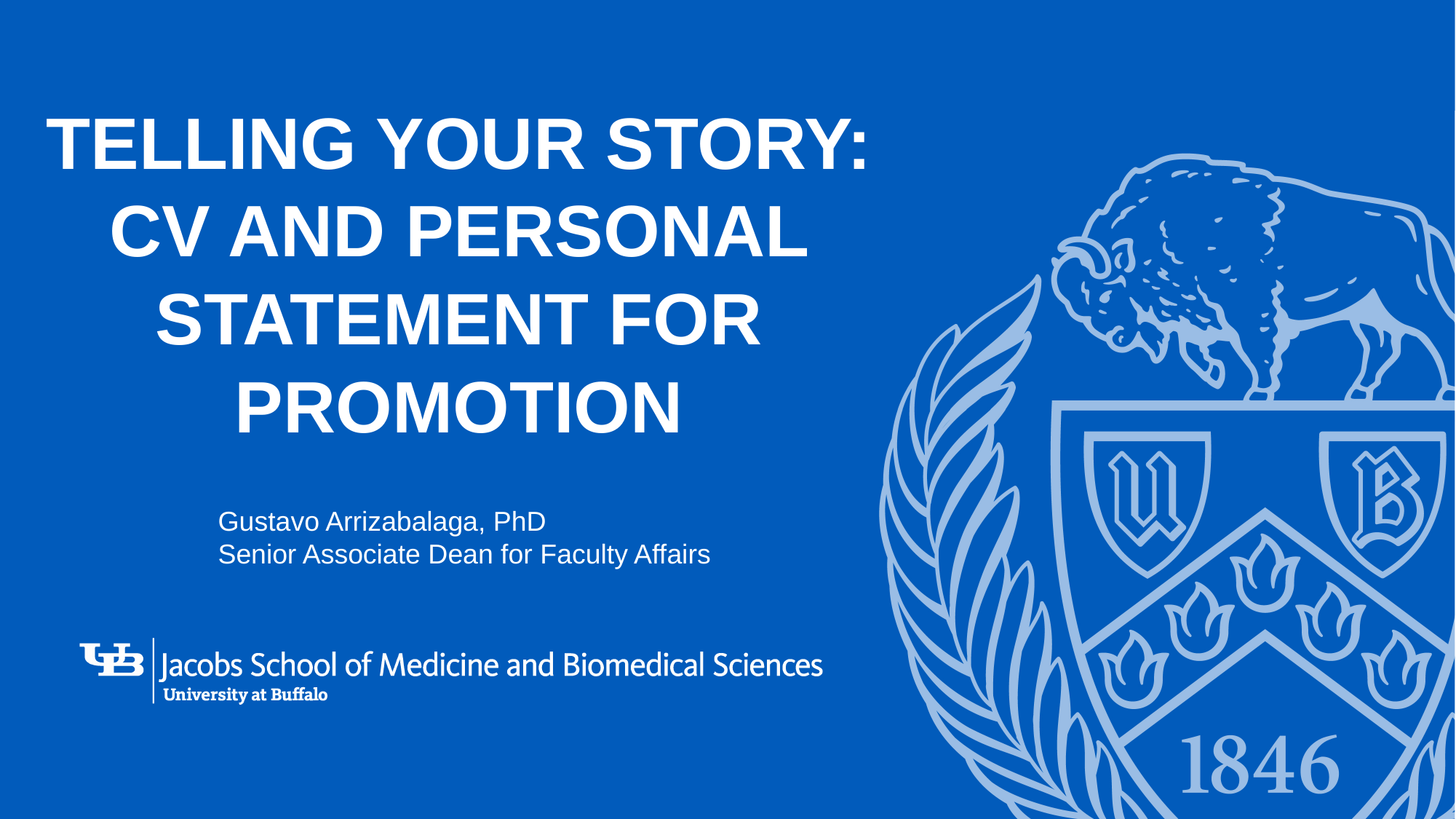

# Telling your story: CV and personal statement for promotion
Gustavo Arrizabalaga, PhD
Senior Associate Dean for Faculty Affairs